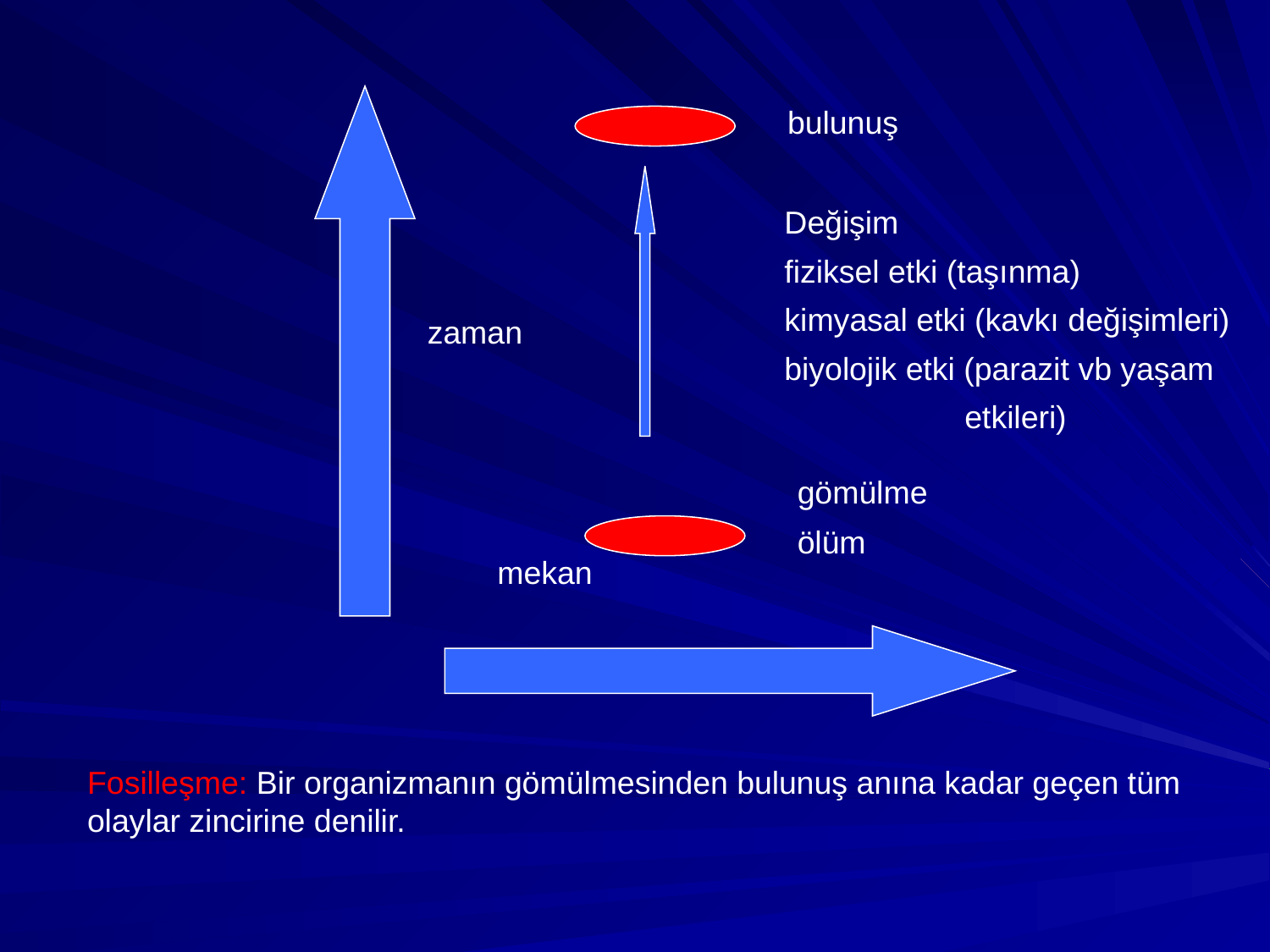

bulunuş

	Değişim
	fiziksel etki (taşınma)
	kimyasal etki (kavkı değişimleri)
	biyolojik etki (parazit vb yaşam
		      etkileri)
zaman
gömülme

ölüm
mekan

Fosilleşme: Bir organizmanın gömülmesinden bulunuş anına kadar geçen tüm olaylar zincirine denilir.